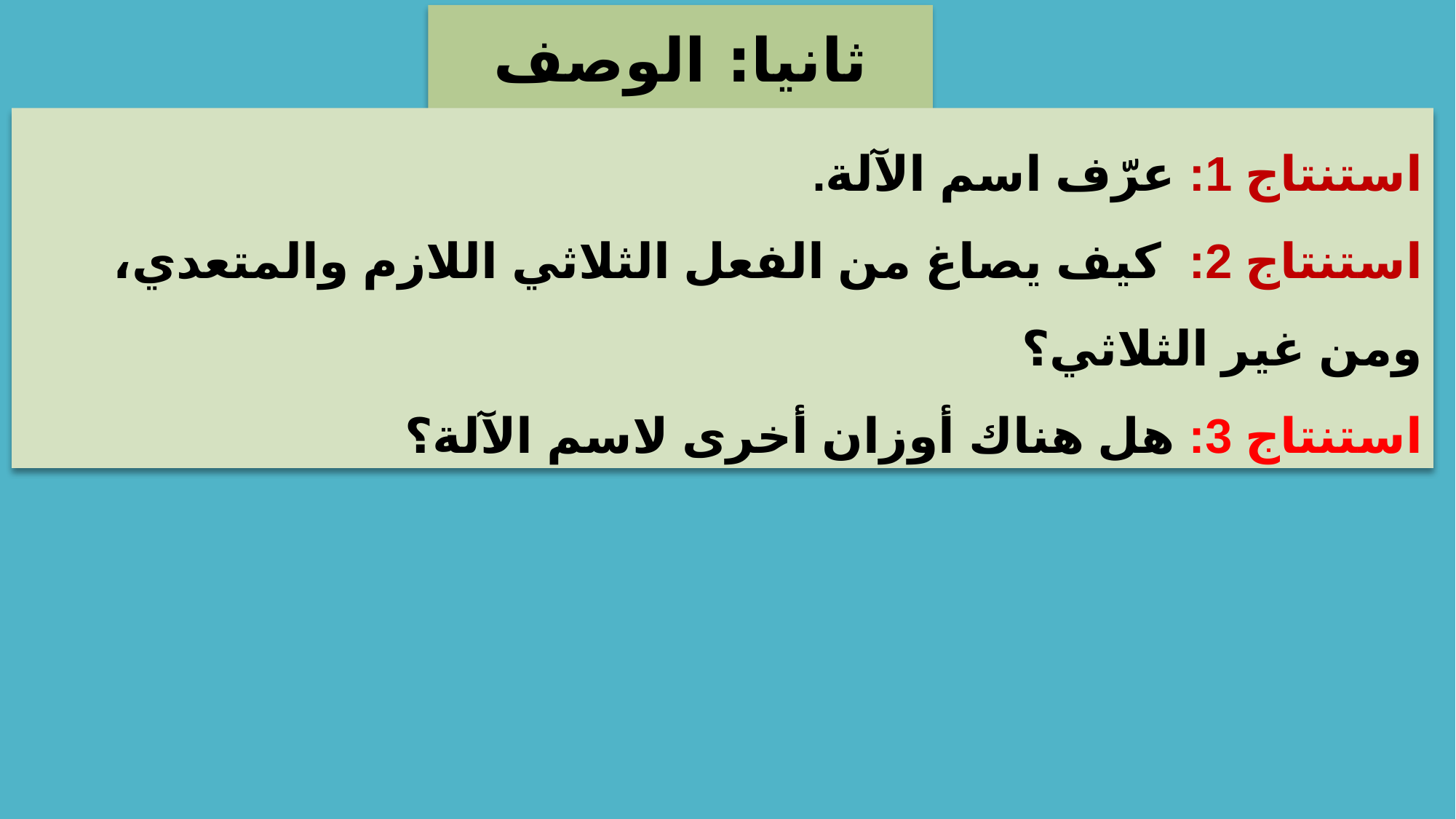

ثانيا: الوصف والتحليل:
استنتاج 1: عرّف اسم الآلة.
استنتاج 2:  كيف يصاغ من الفعل الثلاثي اللازم والمتعدي، ومن غير الثلاثي؟
استنتاج 3: هل هناك أوزان أخرى لاسم الآلة؟